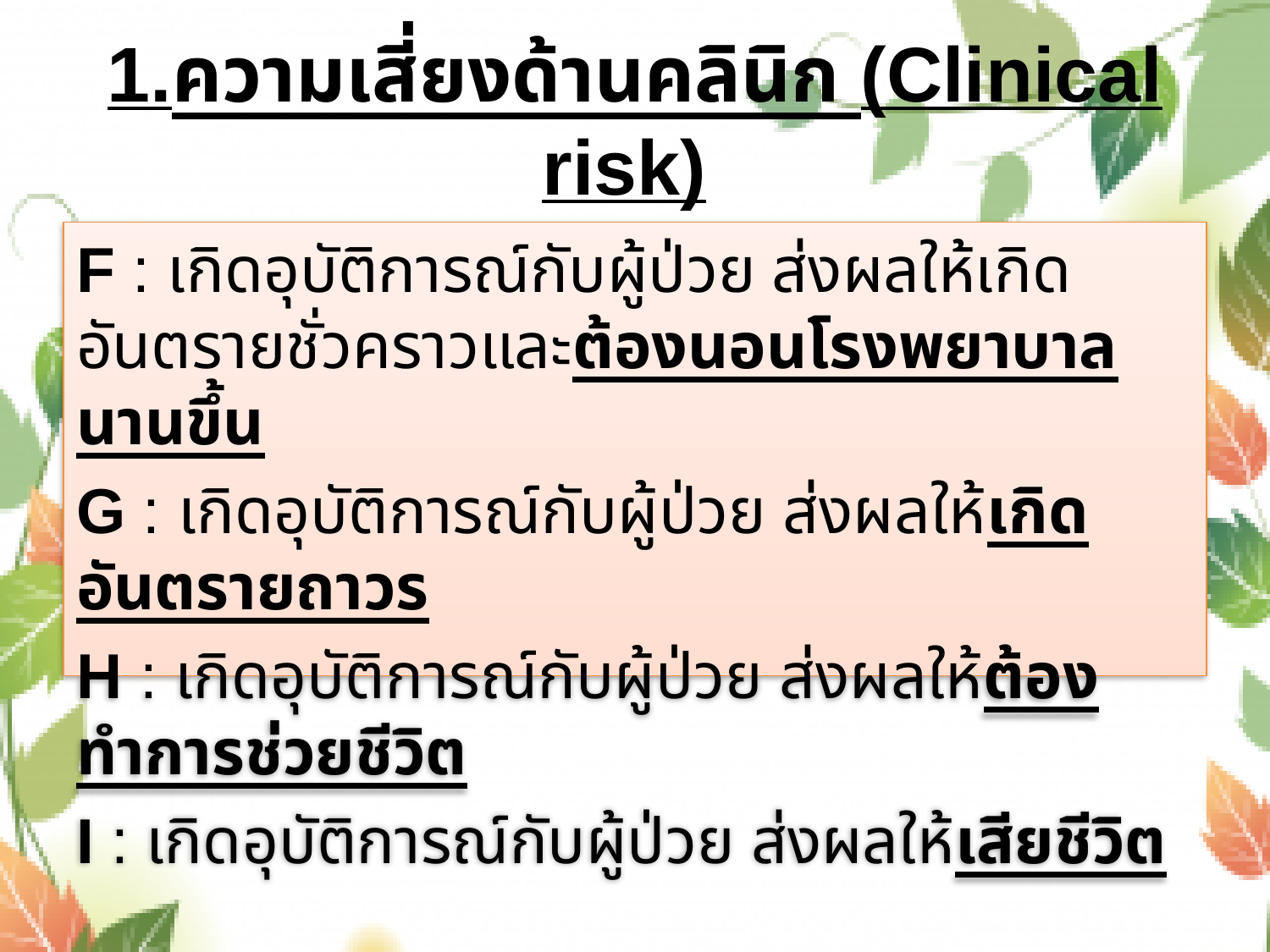

# 1.ความเสี่ยงด้านคลินิก (Clinical risk)
F : เกิดอุบัติการณ์กับผู้ป่วย ส่งผลให้เกิดอันตรายชั่วคราวและต้องนอนโรงพยาบาลนานขึ้น
G : เกิดอุบัติการณ์กับผู้ป่วย ส่งผลให้เกิดอันตรายถาวร
H : เกิดอุบัติการณ์กับผู้ป่วย ส่งผลให้ต้องทำการช่วยชีวิต
I : เกิดอุบัติการณ์กับผู้ป่วย ส่งผลให้เสียชีวิต

9